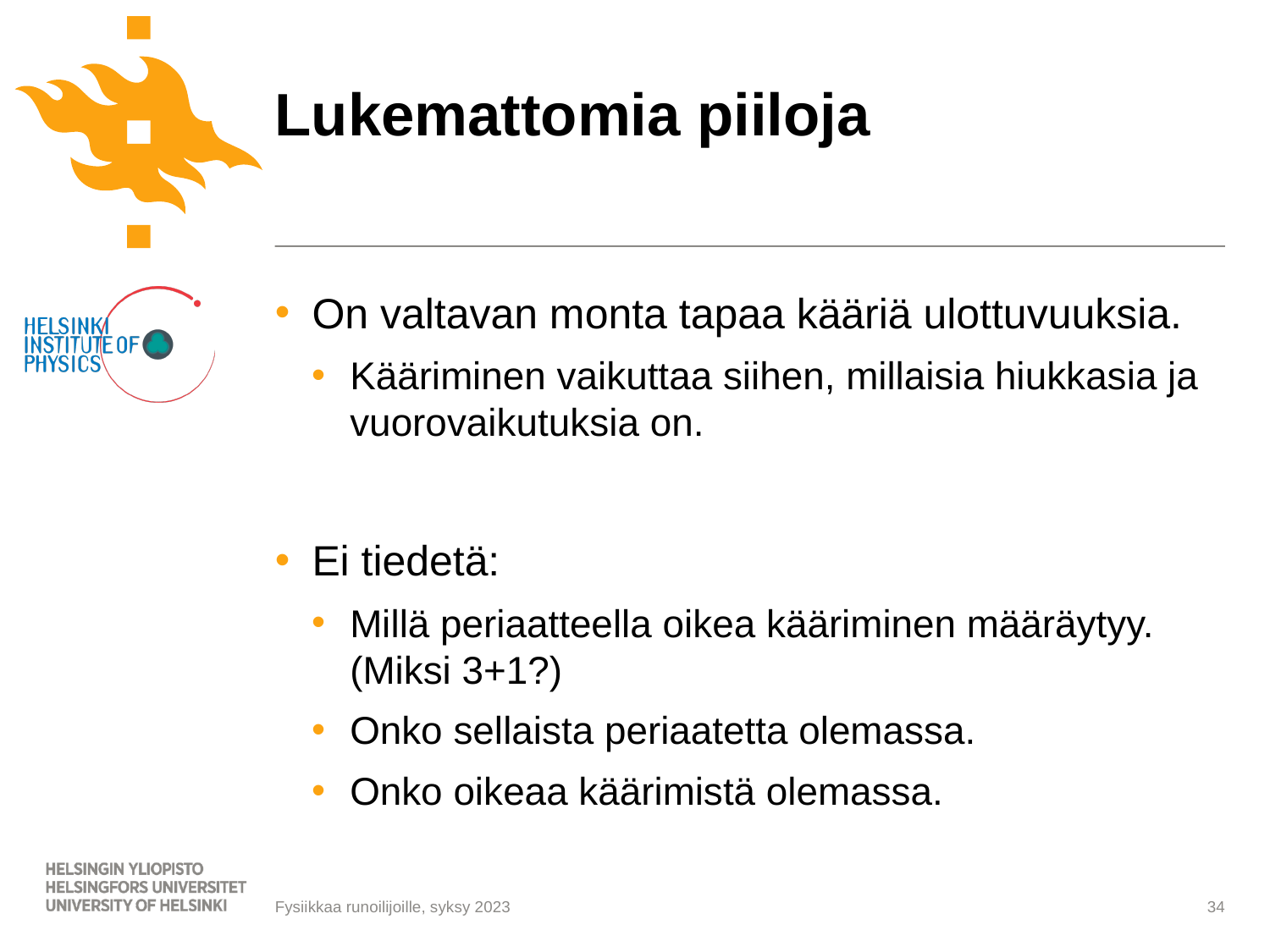

# Lukemattomia piiloja
On valtavan monta tapaa kääriä ulottuvuuksia.
Kääriminen vaikuttaa siihen, millaisia hiukkasia ja vuorovaikutuksia on.

Ei tiedetä:
Millä periaatteella oikea kääriminen määräytyy. (Miksi 3+1?)
Onko sellaista periaatetta olemassa.
Onko oikeaa käärimistä olemassa.
34
Fysiikkaa runoilijoille, syksy 2023